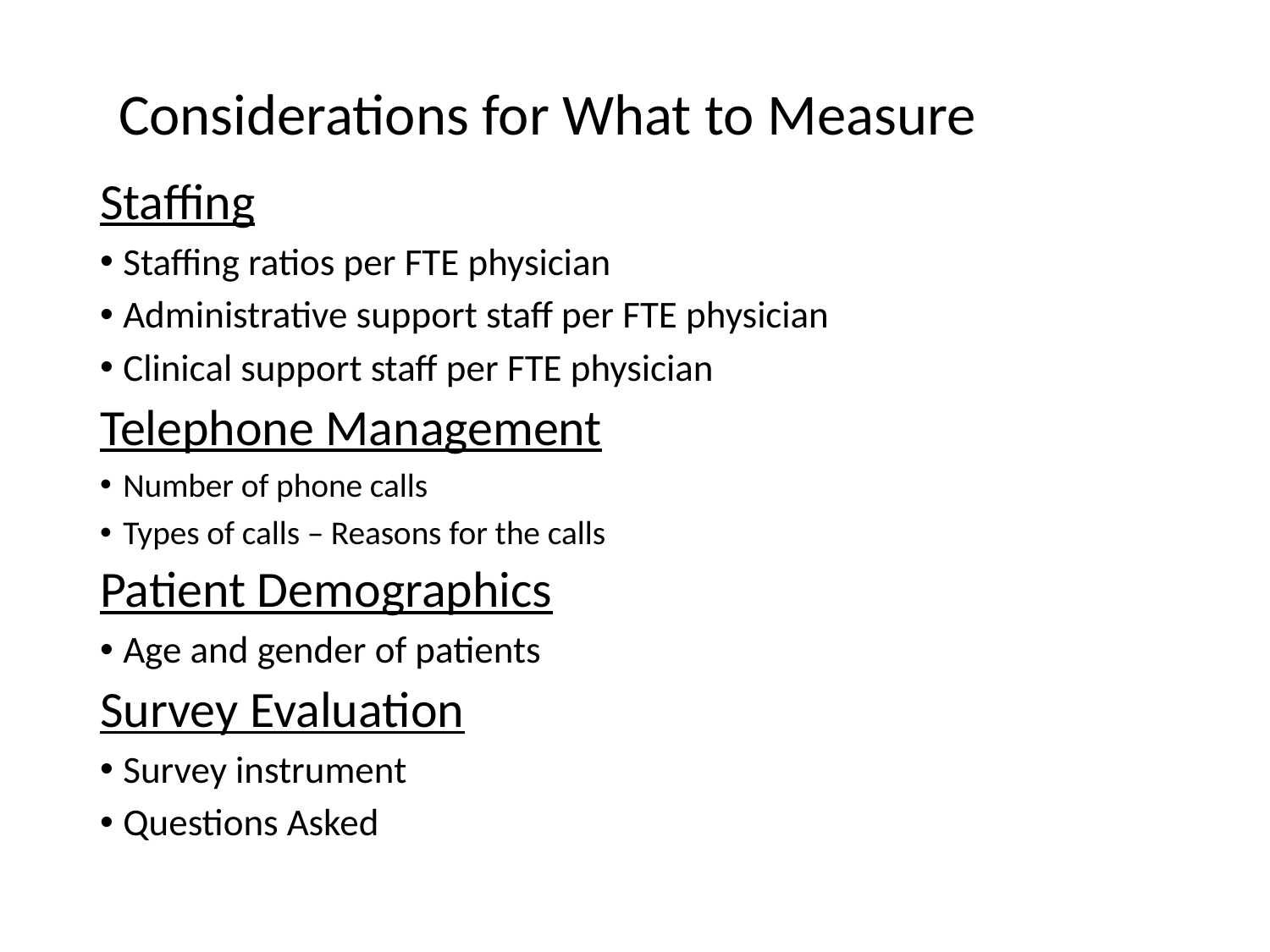

# Considerations for What to Measure
Staffing
Staffing ratios per FTE physician
Administrative support staff per FTE physician
Clinical support staff per FTE physician
Telephone Management
Number of phone calls
Types of calls – Reasons for the calls
Patient Demographics
Age and gender of patients
Survey Evaluation
Survey instrument
Questions Asked